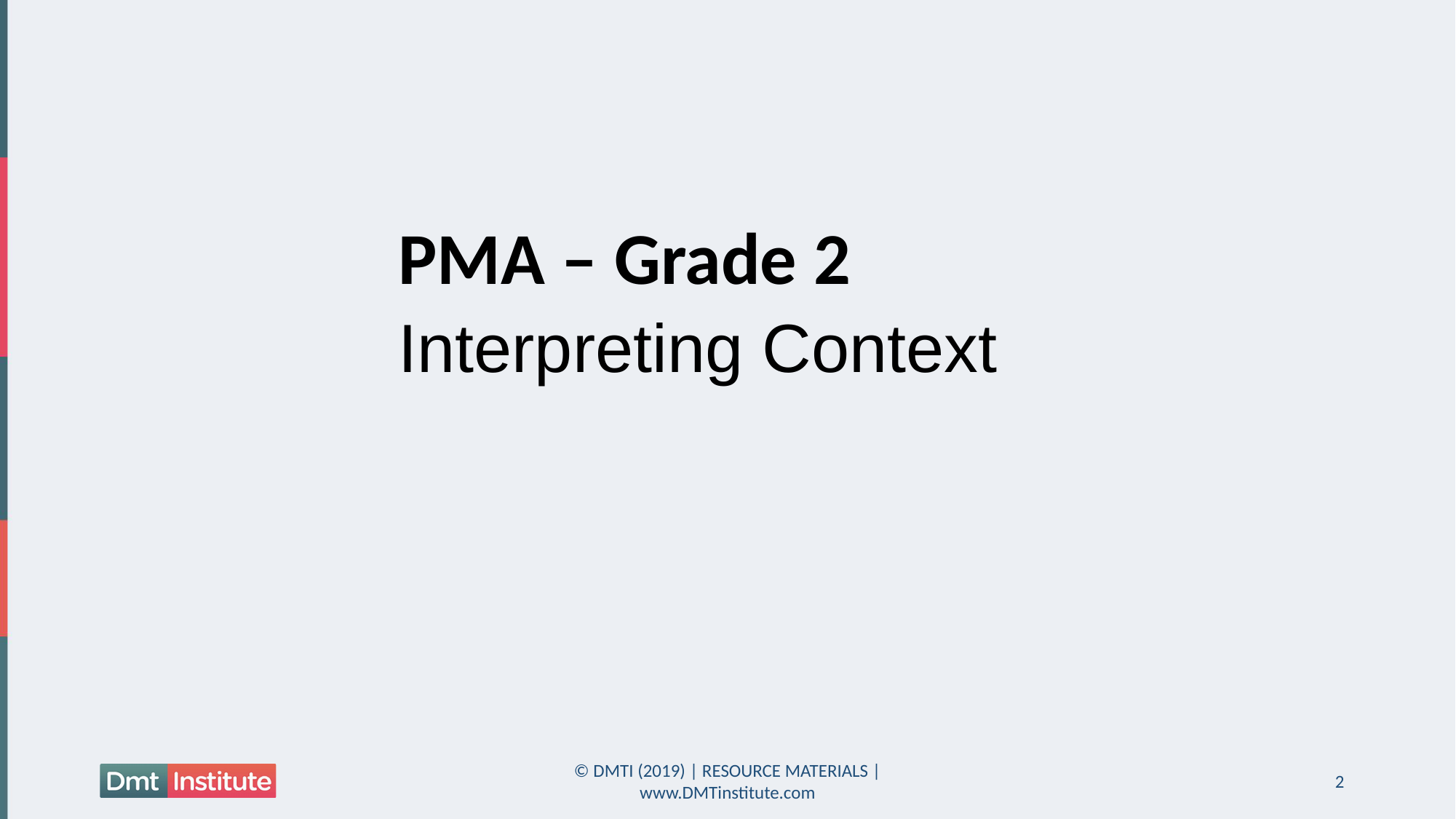

PMA – Grade 2
Interpreting Context
© DMTI (2019) | RESOURCE MATERIALS | www.DMTinstitute.com
2